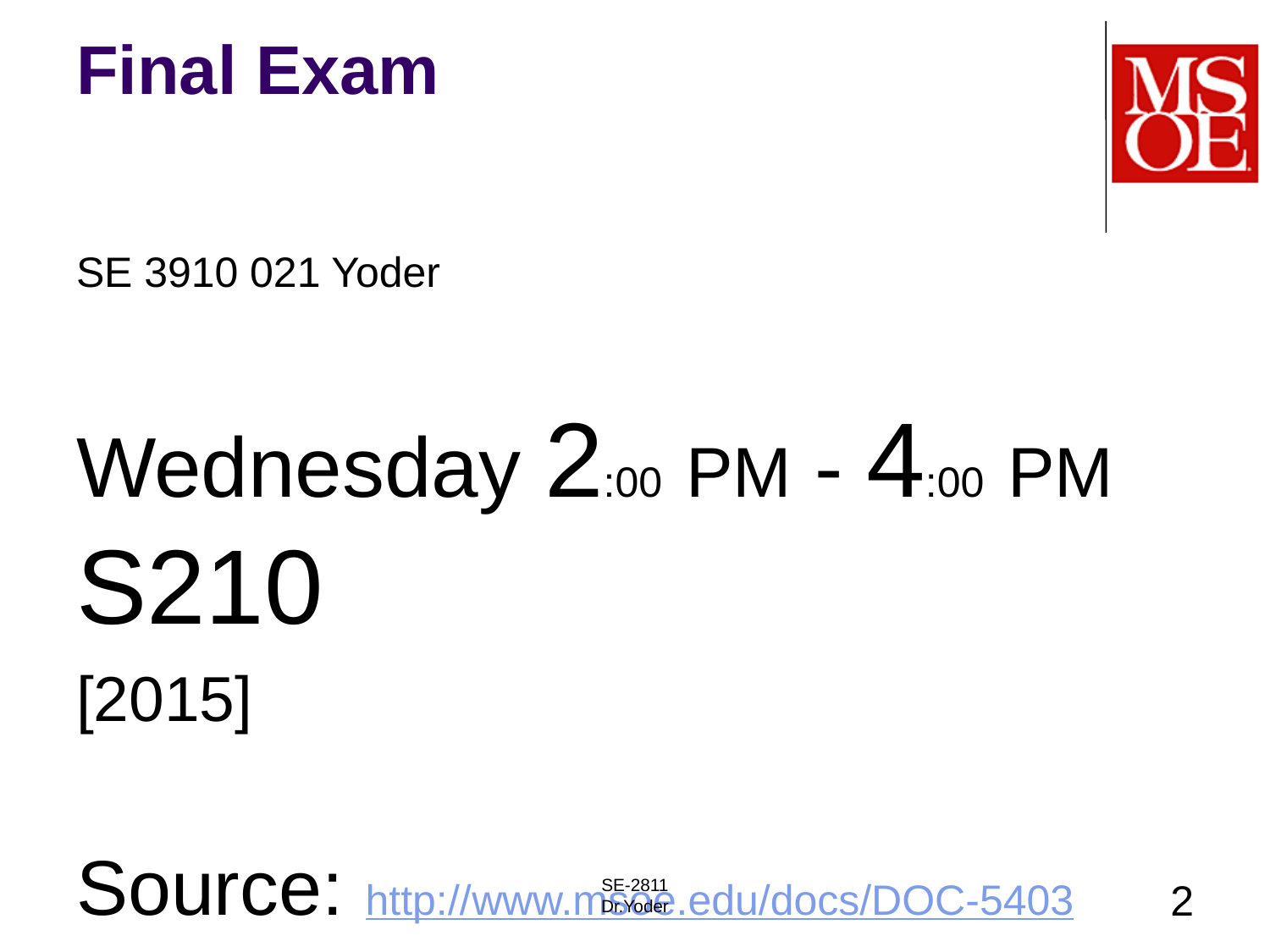

# Final Exam
SE 3910 021 Yoder

Wednesday 2:00 PM - 4:00 PM S210
[2015]

Source: http://www.msoe.edu/docs/DOC-5403

SE-2811
Dr.Yoder
2